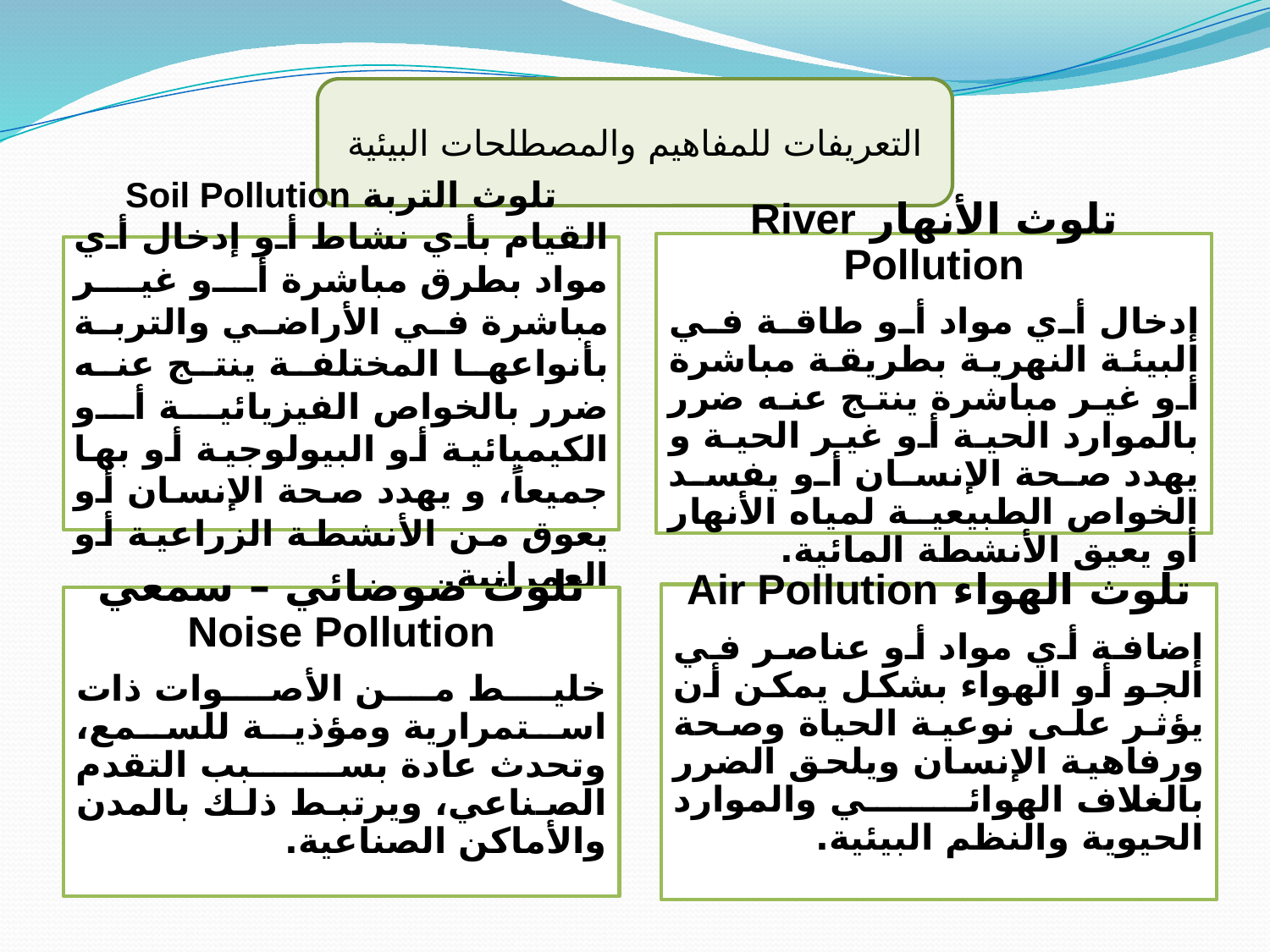

التعريفات للمفاهيم والمصطلحات البيئية

تلوث الأنهار River Pollution
إدخال أي مواد أو طاقة في البيئة النهرية بطريقة مباشرة أو غير مباشرة ينتج عنه ضرر بالموارد الحية أو غير الحية و يهدد صحة الإنسان أو يفسد الخواص الطبيعية لمياه الأنهار أو يعيق الأنشطة المائية.
تلوث التربة Soil Pollution
القيام بأي نشاط أو إدخال أي مواد بطرق مباشرة أو غير مباشرة في الأراضي والتربة بأنواعها المختلفة ينتج عنه ضرر بالخواص الفيزيائية أو الكيميائية أو البيولوجية أو بها جميعاً، و يهدد صحة الإنسان أو يعوق من الأنشطة الزراعية أو العمرانية.
تلوث الهواء Air Pollution
إضافة أي مواد أو عناصر في الجو أو الهواء بشكل يمكن أن يؤثر على نوعية الحياة وصحة ورفاهية الإنسان ويلحق الضرر بالغلاف الهوائي والموارد الحيوية والنظم البيئية.

تلوث ضوضائي – سمعي Noise Pollution
خليط من الأصوات ذات استمرارية ومؤذية للسمع، وتحدث عادة بسبب التقدم الصناعي، ويرتبط ذلك بالمدن والأماكن الصناعية.